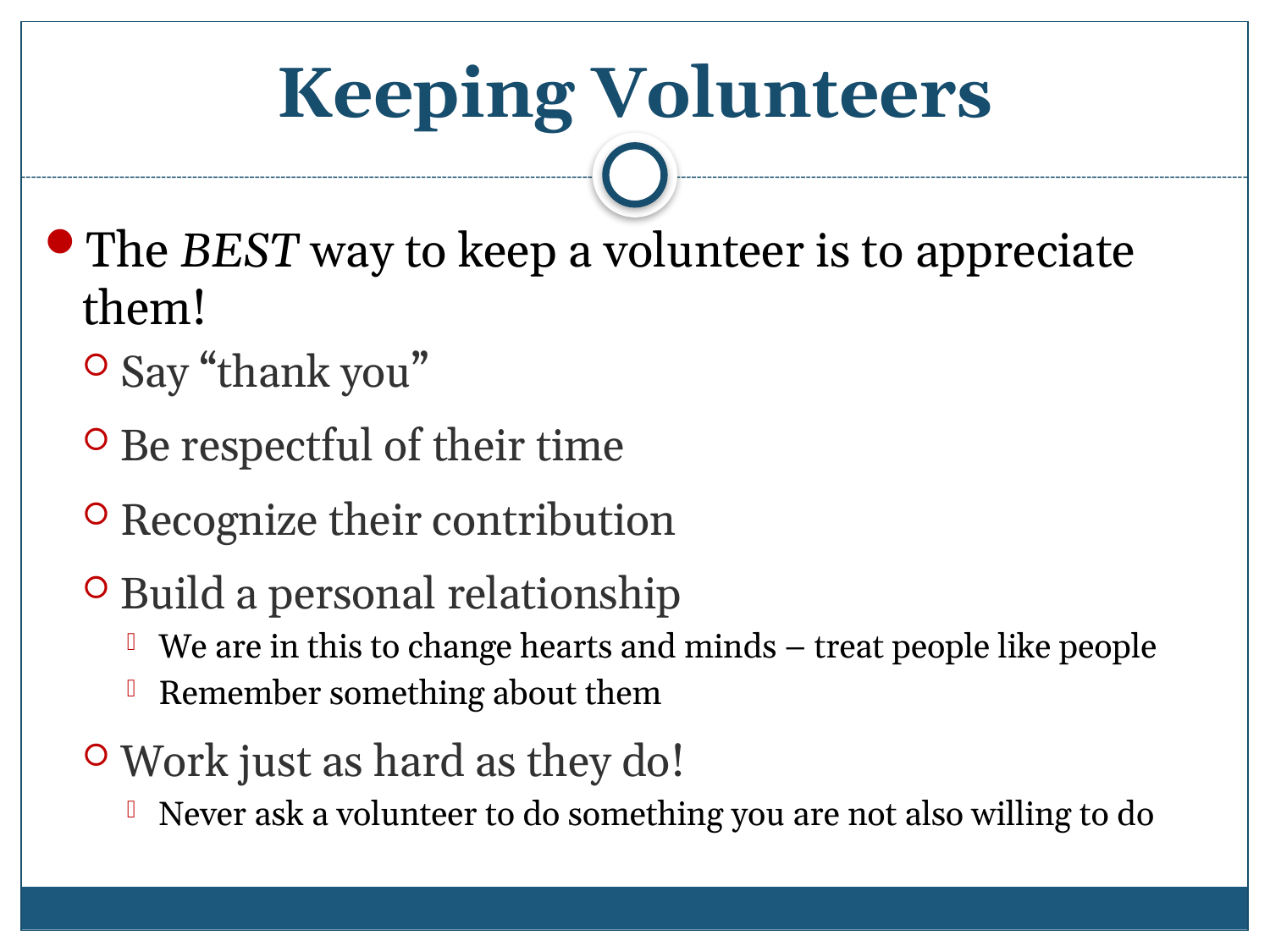

# Keeping Volunteers
The BEST way to keep a volunteer is to appreciate them!
Say “thank you”

Be respectful of their time

Recognize their contribution

Build a personal relationship
We are in this to change hearts and minds – treat people like people
Remember something about them

Work just as hard as they do!
Never ask a volunteer to do something you are not also willing to do